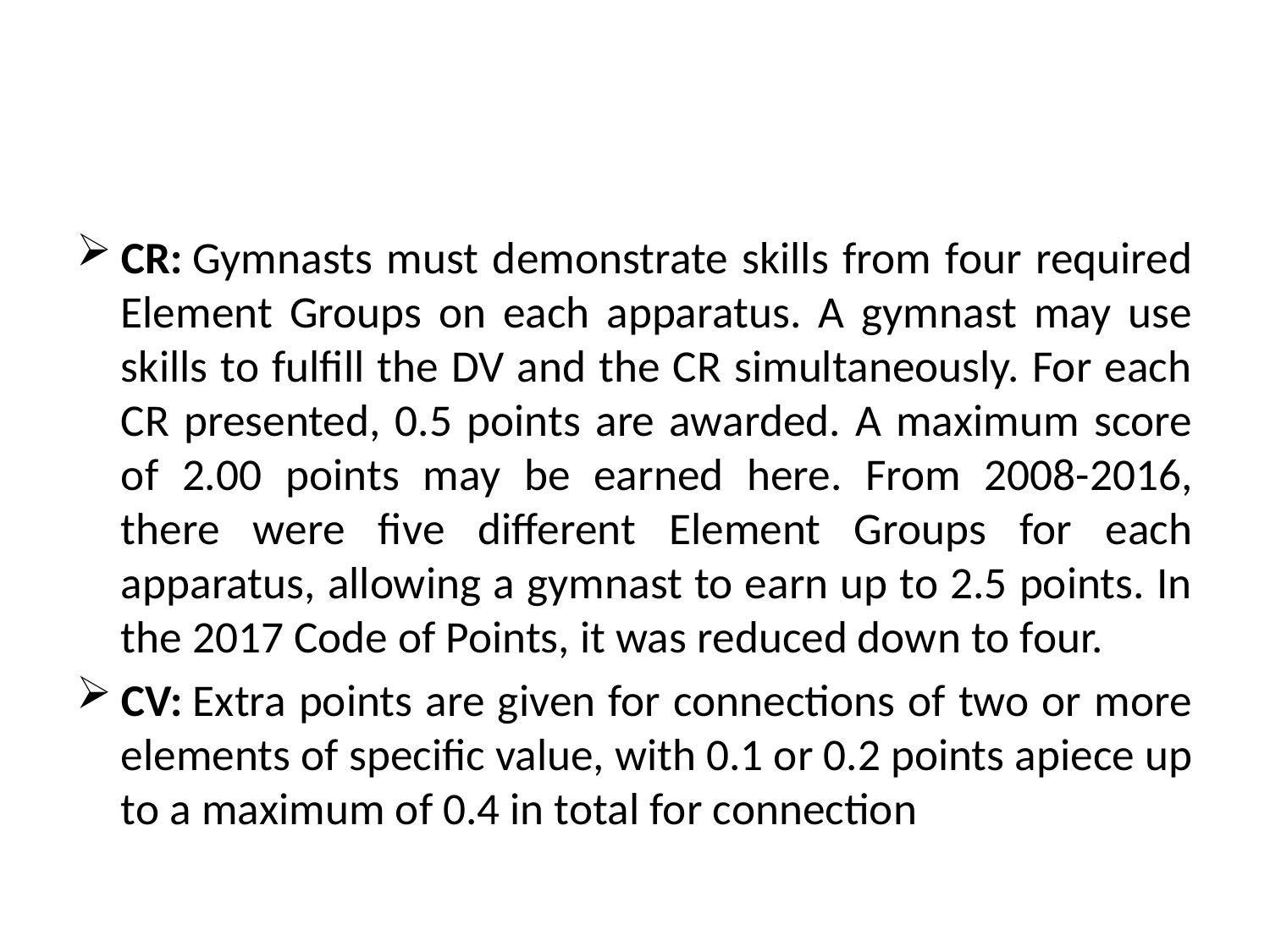

#
CR: Gymnasts must demonstrate skills from four required Element Groups on each apparatus. A gymnast may use skills to fulfill the DV and the CR simultaneously. For each CR presented, 0.5 points are awarded. A maximum score of 2.00 points may be earned here. From 2008-2016, there were five different Element Groups for each apparatus, allowing a gymnast to earn up to 2.5 points. In the 2017 Code of Points, it was reduced down to four.
CV: Extra points are given for connections of two or more elements of specific value, with 0.1 or 0.2 points apiece up to a maximum of 0.4 in total for connection